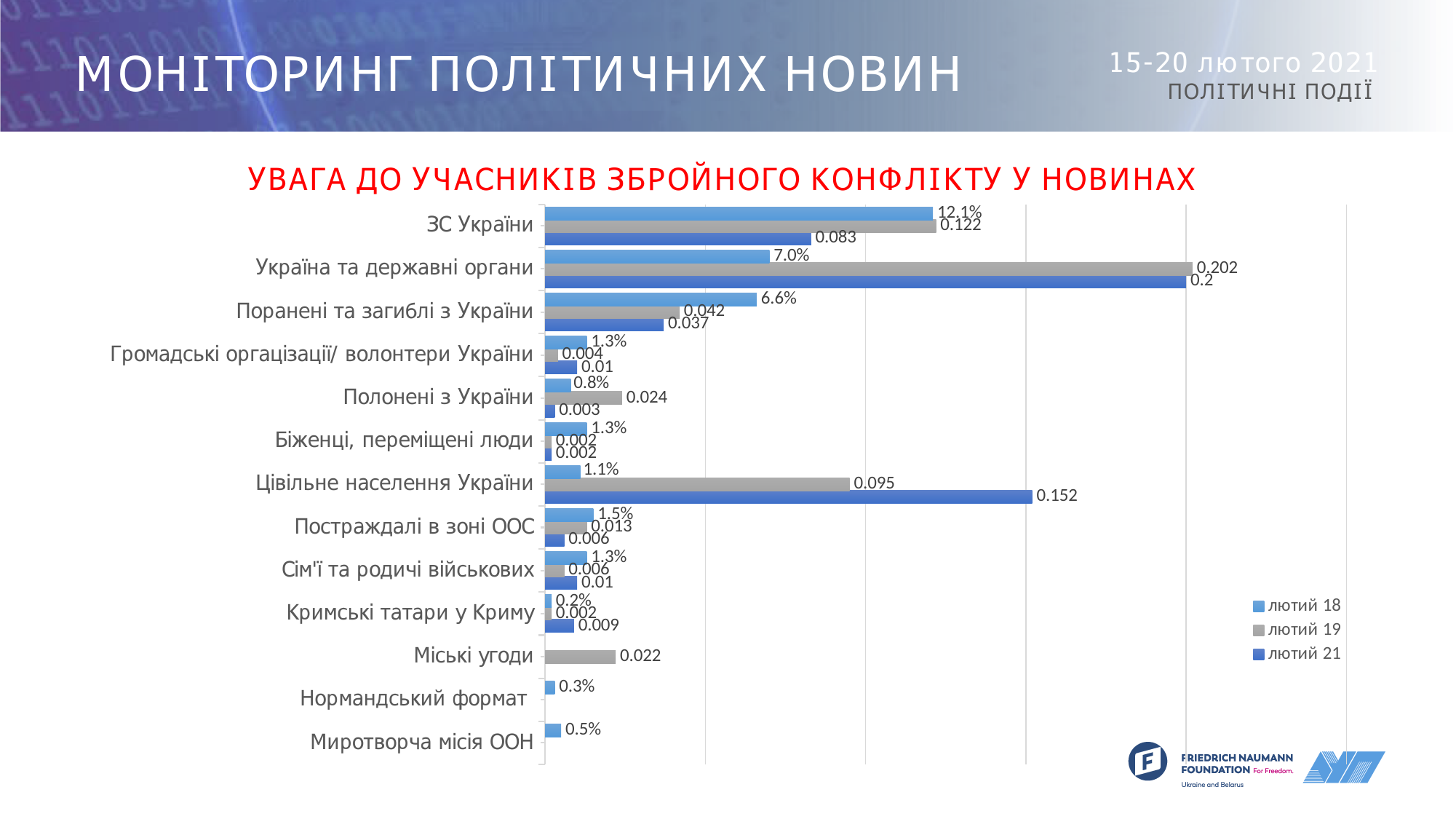

15-20 лютого 2021
# МОНІТОРИНГ ПОЛІТИЧНИХ НОВИН
ПОЛІТИЧНІ ПОДІЇ

### Chart

| Category | лютий 21 | лютий 19 | лютий 18 |
|---|---|---|---|
| Миротворча місія ООН | None | None | 0.005 |
| Нормандський формат  | None | None | 0.003 |
| Міські угоди | None | 0.022 | None |
| Кримські татари у Криму | 0.009 | 0.002 | 0.002 |
| Сім'ї та родичі військових | 0.01 | 0.006 | 0.013 |
| Постраждалі в зоні ООС | 0.006 | 0.013 | 0.015 |
| Цівільне населення України | 0.152 | 0.095 | 0.011 |
| Біженці, переміщені люди | 0.002 | 0.002 | 0.013 |
| Полонені з України | 0.003 | 0.024 | 0.008 |
| Громадські оргацізації/ волонтери України | 0.01 | 0.004 | 0.013 |
| Поранені та загиблі з України | 0.037 | 0.042 | 0.066 |
| Україна та державні органи | 0.2 | 0.202 | 0.07 |
| ЗС України | 0.083 | 0.122 | 0.121 |
УВАГА ДО УЧАСНИКІВ ЗБРОЙНОГО КОНФЛІКТУ У НОВИНАХ